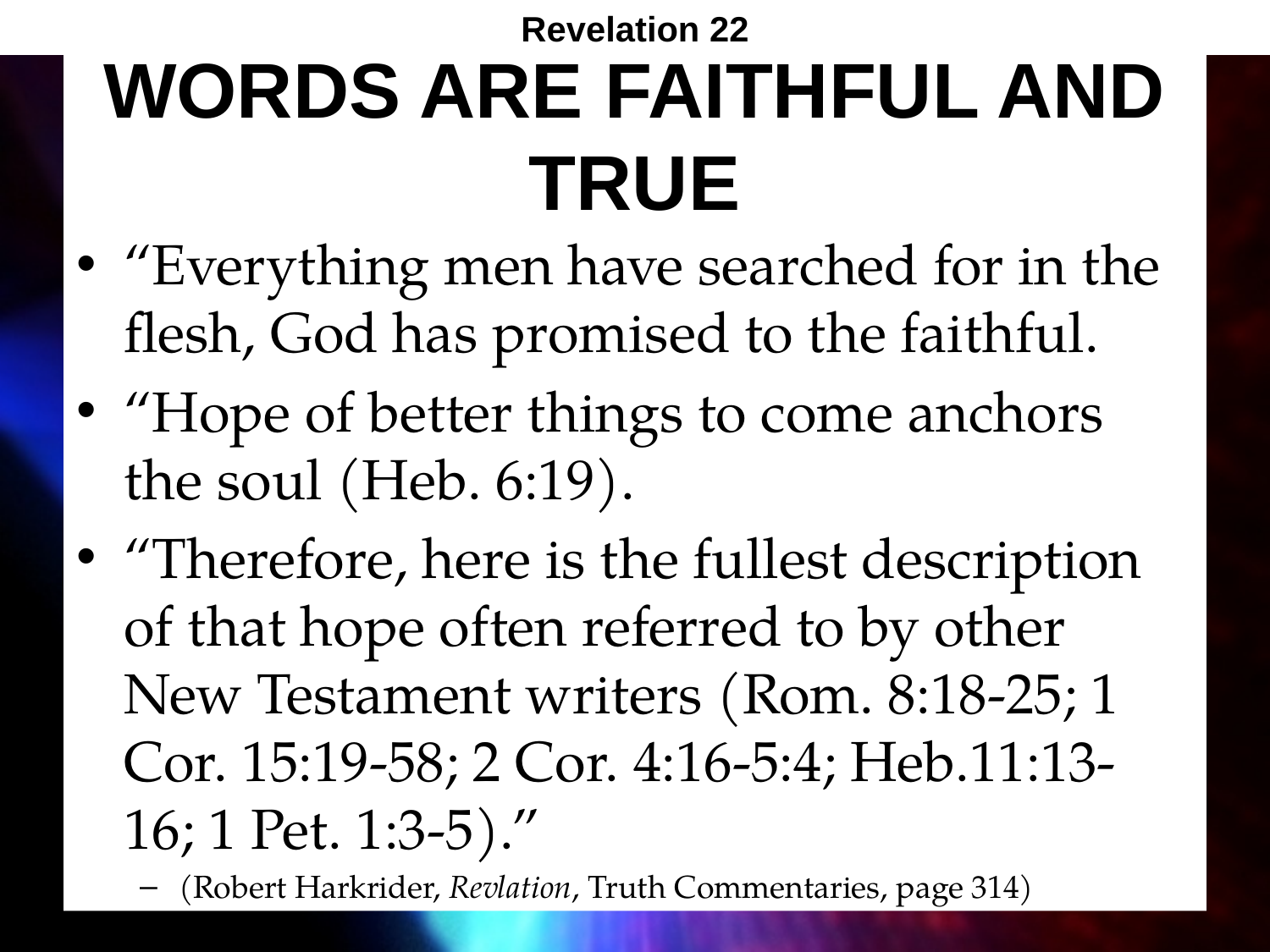

Revelation 22
# Words are Faithful and True
“Everything men have searched for in the flesh, God has promised to the faithful.
“Hope of better things to come anchors the soul (Heb. 6:19).
“Therefore, here is the fullest description of that hope often referred to by other New Testament writers (Rom. 8:18-25; 1 Cor. 15:19-58; 2 Cor. 4:16-5:4; Heb.11:13- 16; 1 Pet. 1:3-5).”
(Robert Harkrider, Revlation, Truth Commentaries, page 314)